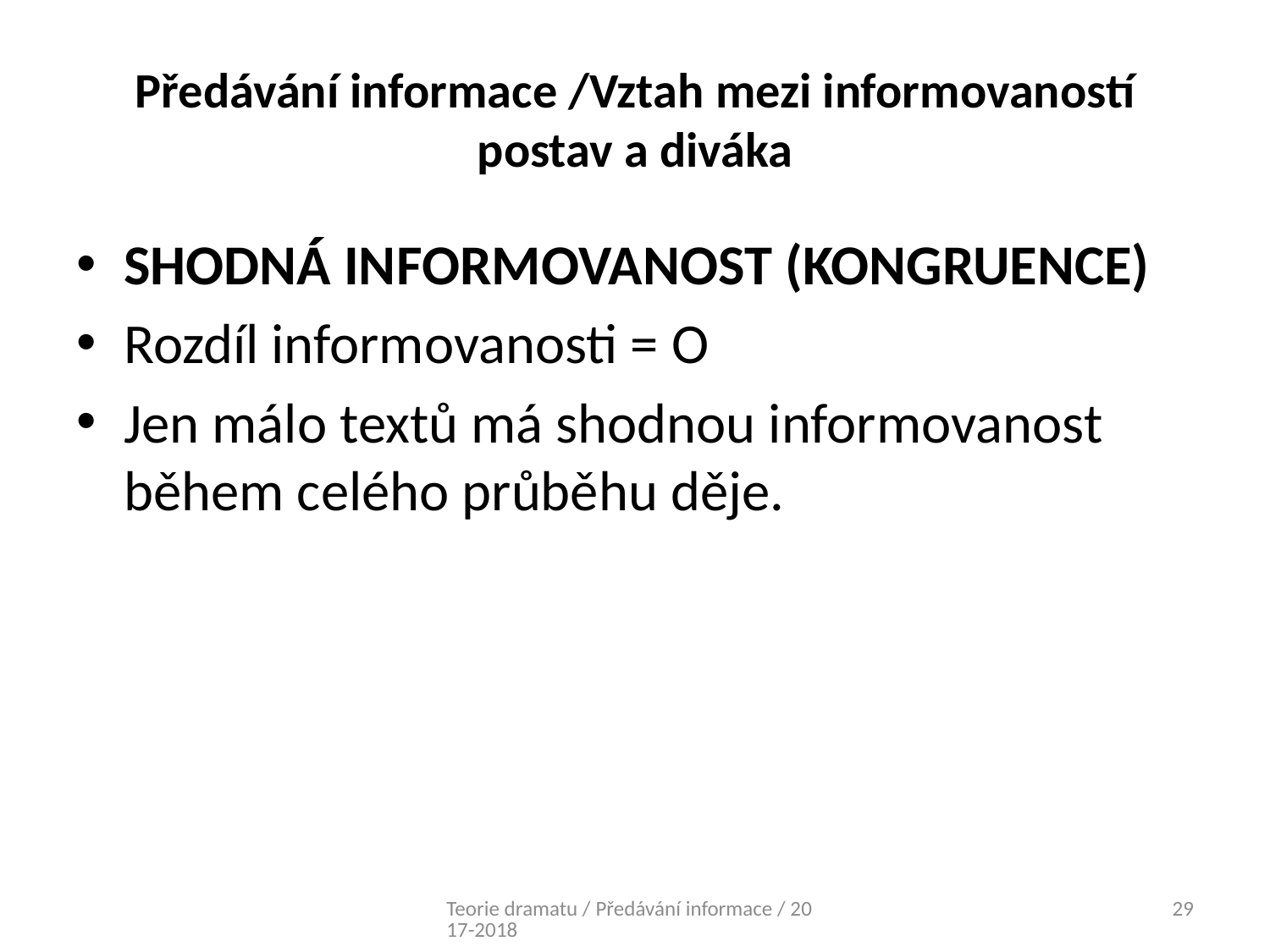

# Předávání informace /Vztah mezi informovaností postav a diváka
SHODNÁ INFORMOVANOST (KONGRUENCE)
Rozdíl informovanosti = O
Jen málo textů má shodnou informovanost během celého průběhu děje.

Teorie dramatu / Předávání informace / 2017-2018
29